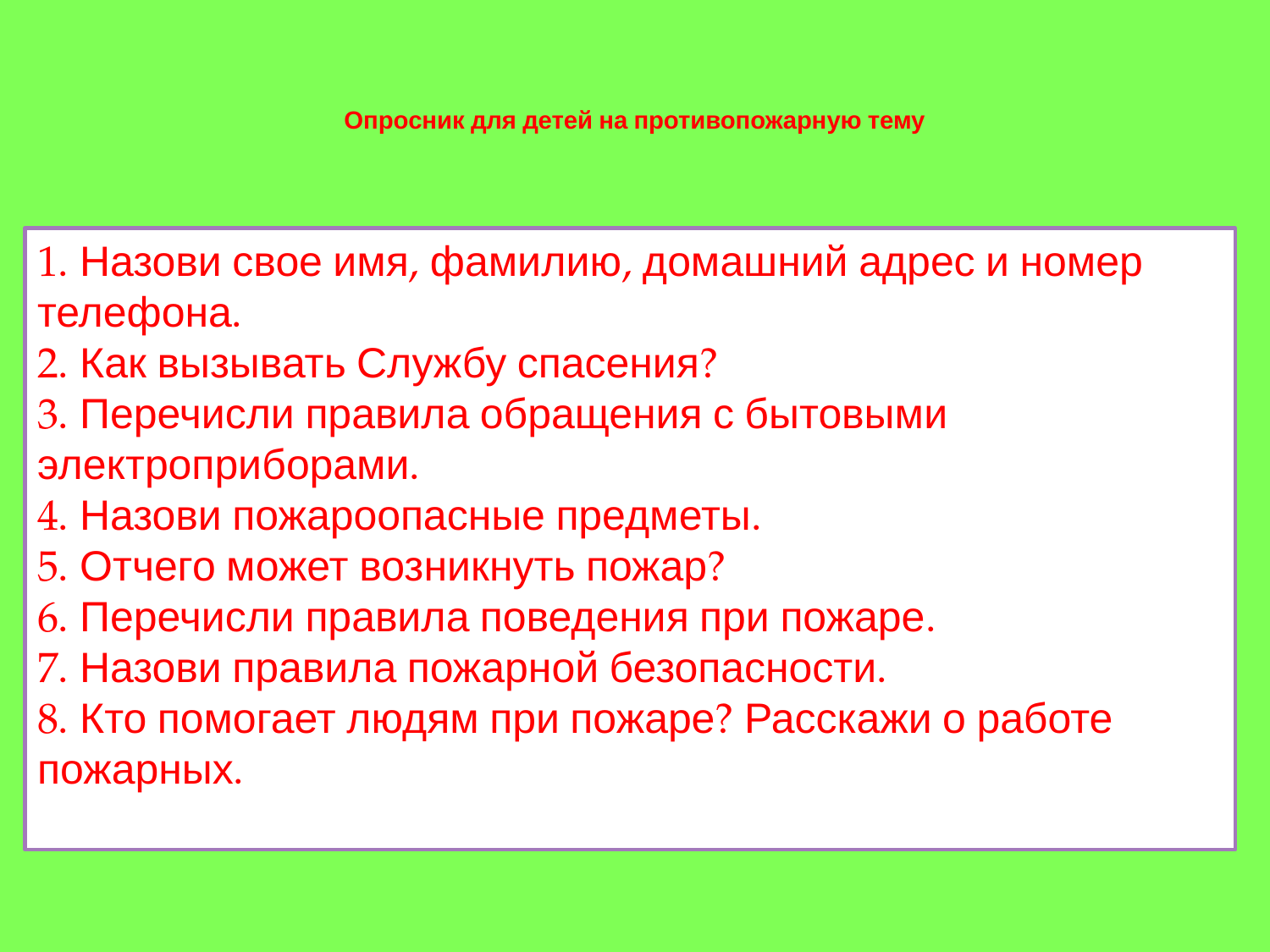

# Опросник для детей на противопожарную тему
1. Назови свое имя, фамилию, домашний адрес и номер телефона.
2. Как вызывать Службу спасения? 
3. Перечисли правила обращения с бытовыми электроприборами.
4. Назови пожароопасные предметы.
5. Отчего может возникнуть пожар?
6. Перечисли правила поведения при пожаре.
7. Назови правила пожарной безопасности.
8. Кто помогает людям при пожаре? Расскажи о работе пожарных.